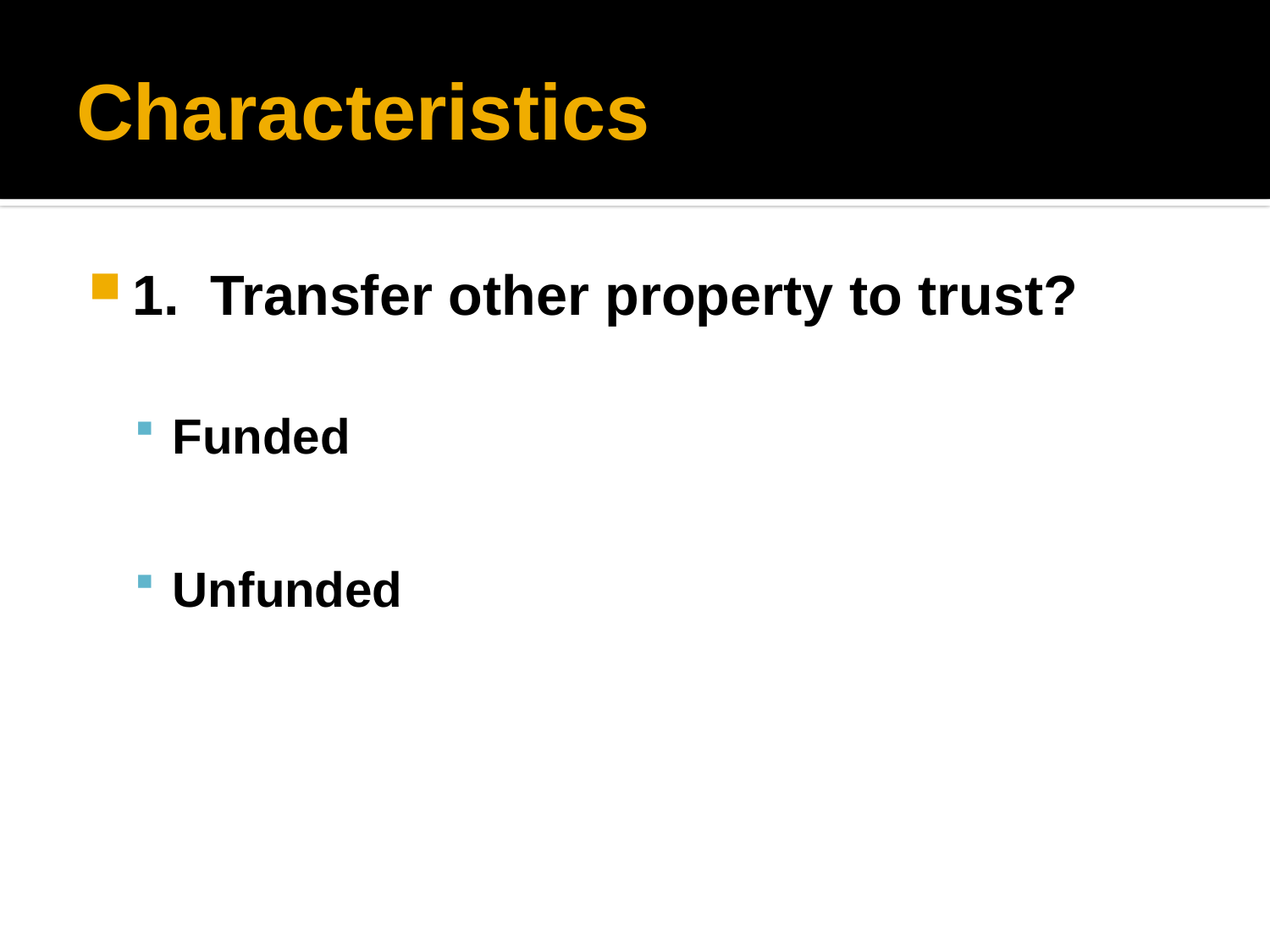

# Characteristics
1.  Transfer other property to trust?

Funded

Unfunded